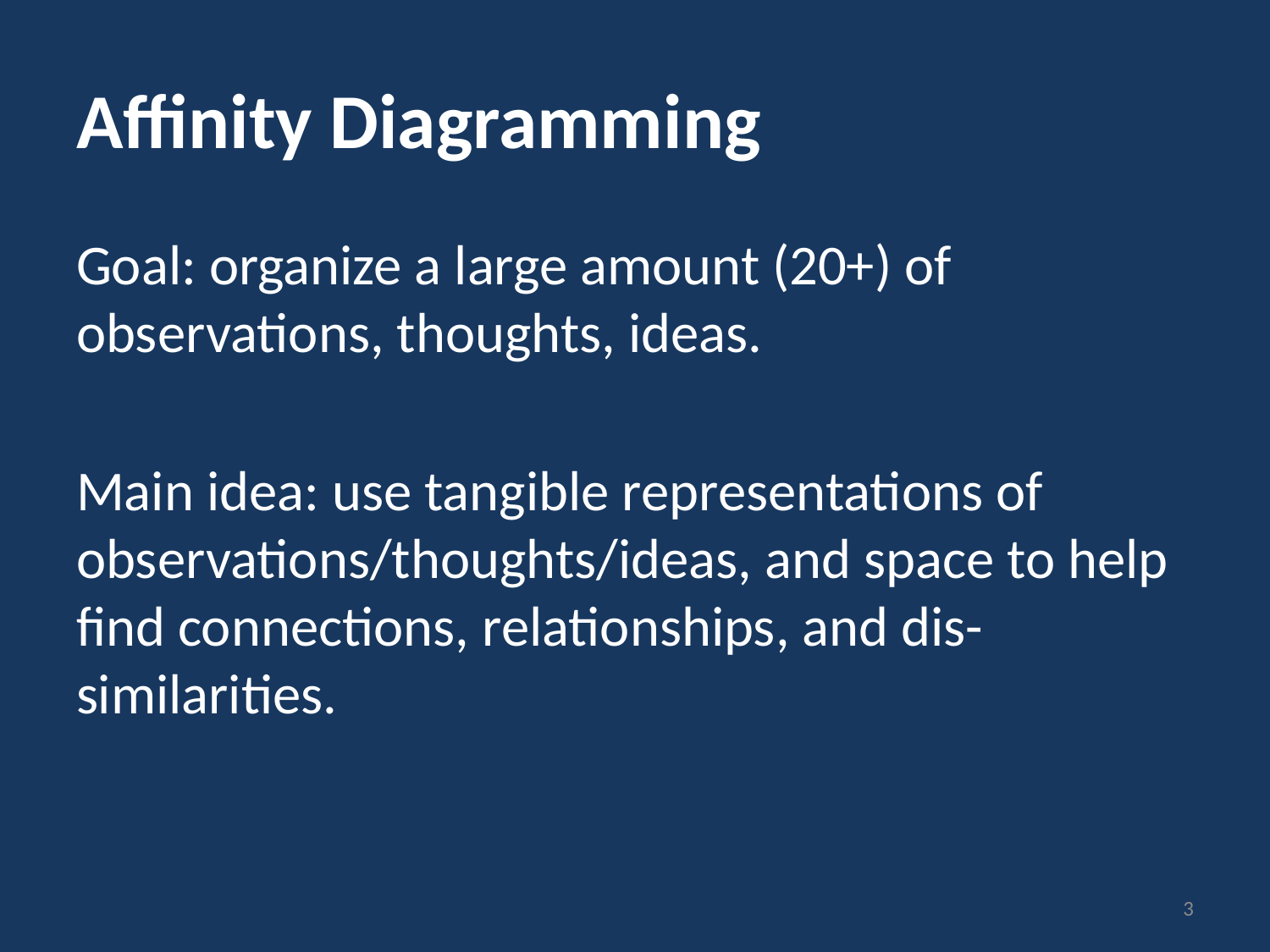

# Affinity Diagramming
Goal: organize a large amount (20+) of observations, thoughts, ideas.

Main idea: use tangible representations of observations/thoughts/ideas, and space to help find connections, relationships, and dis-similarities.

3